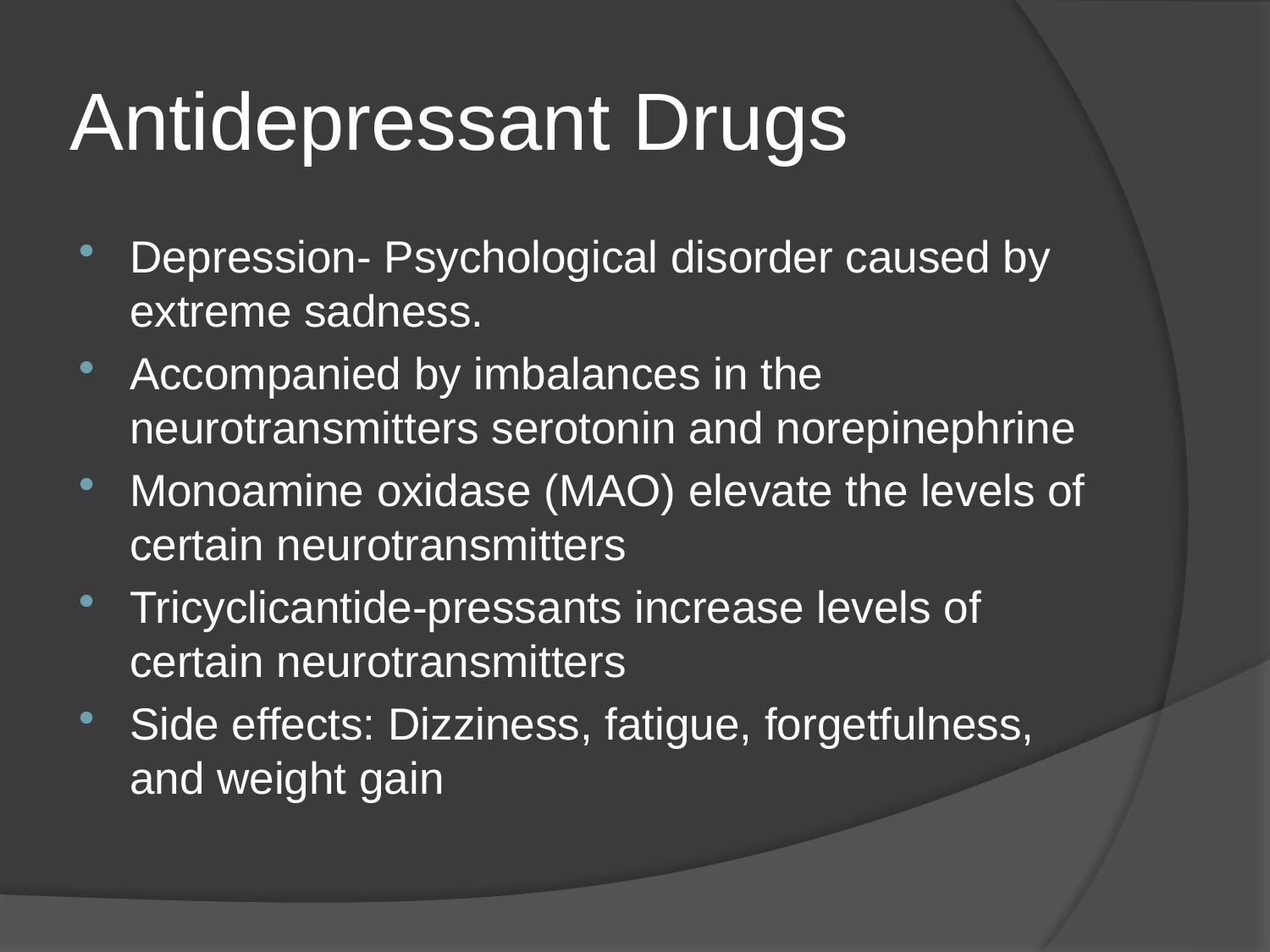

# Antidepressant Drugs
Depression- Psychological disorder caused by extreme sadness.
Accompanied by imbalances in the neurotransmitters serotonin and norepinephrine
Monoamine oxidase (MAO) elevate the levels of certain neurotransmitters
Tricyclicantide-pressants increase levels of certain neurotransmitters
Side effects: Dizziness, fatigue, forgetfulness, and weight gain